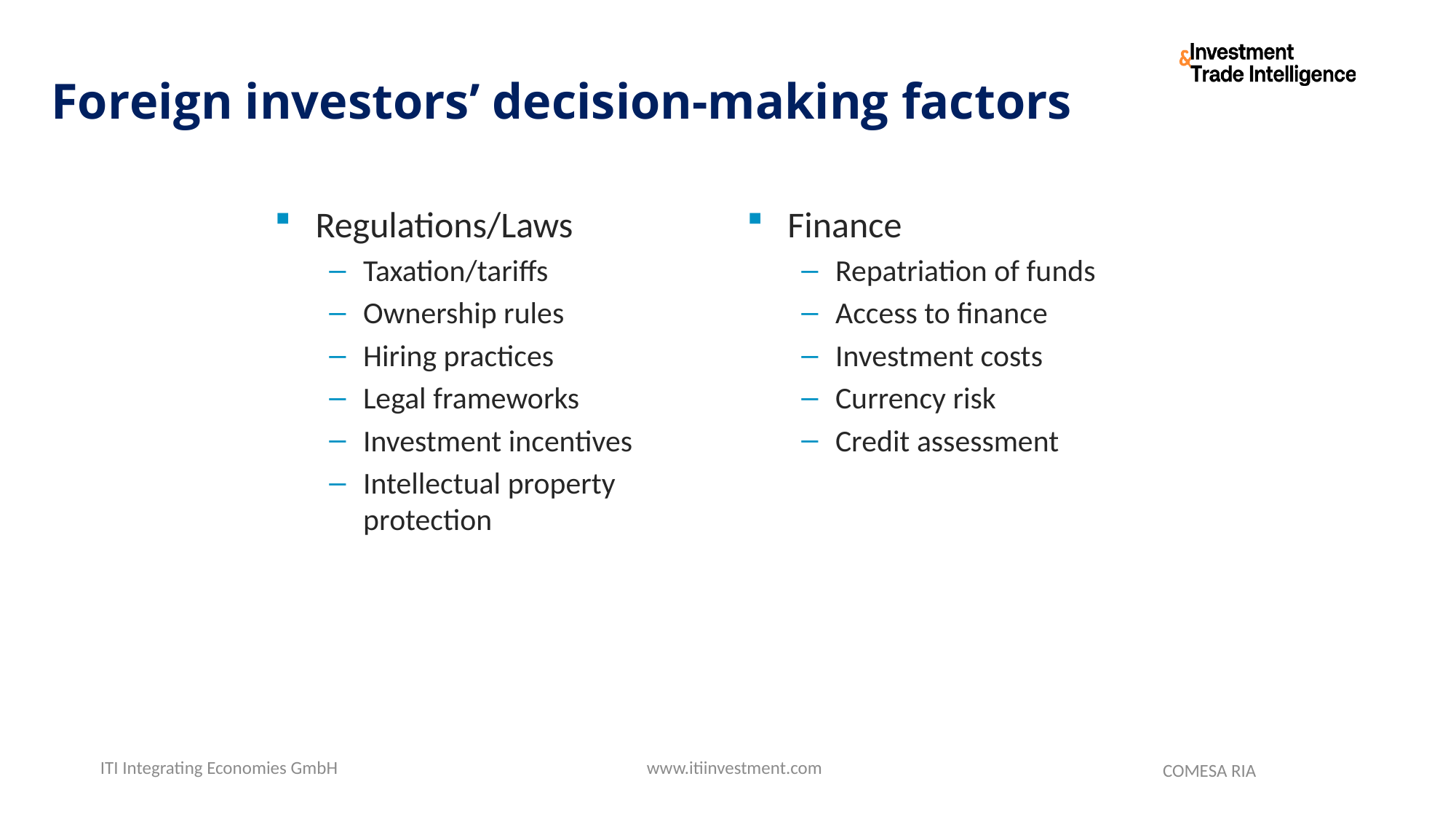

# Foreign investors’ decision-making factors
Regulations/Laws
Taxation/tariffs
Ownership rules
Hiring practices
Legal frameworks
Investment incentives
Intellectual property protection

Finance
Repatriation of funds
Access to finance
Investment costs
Currency risk
Credit assessment